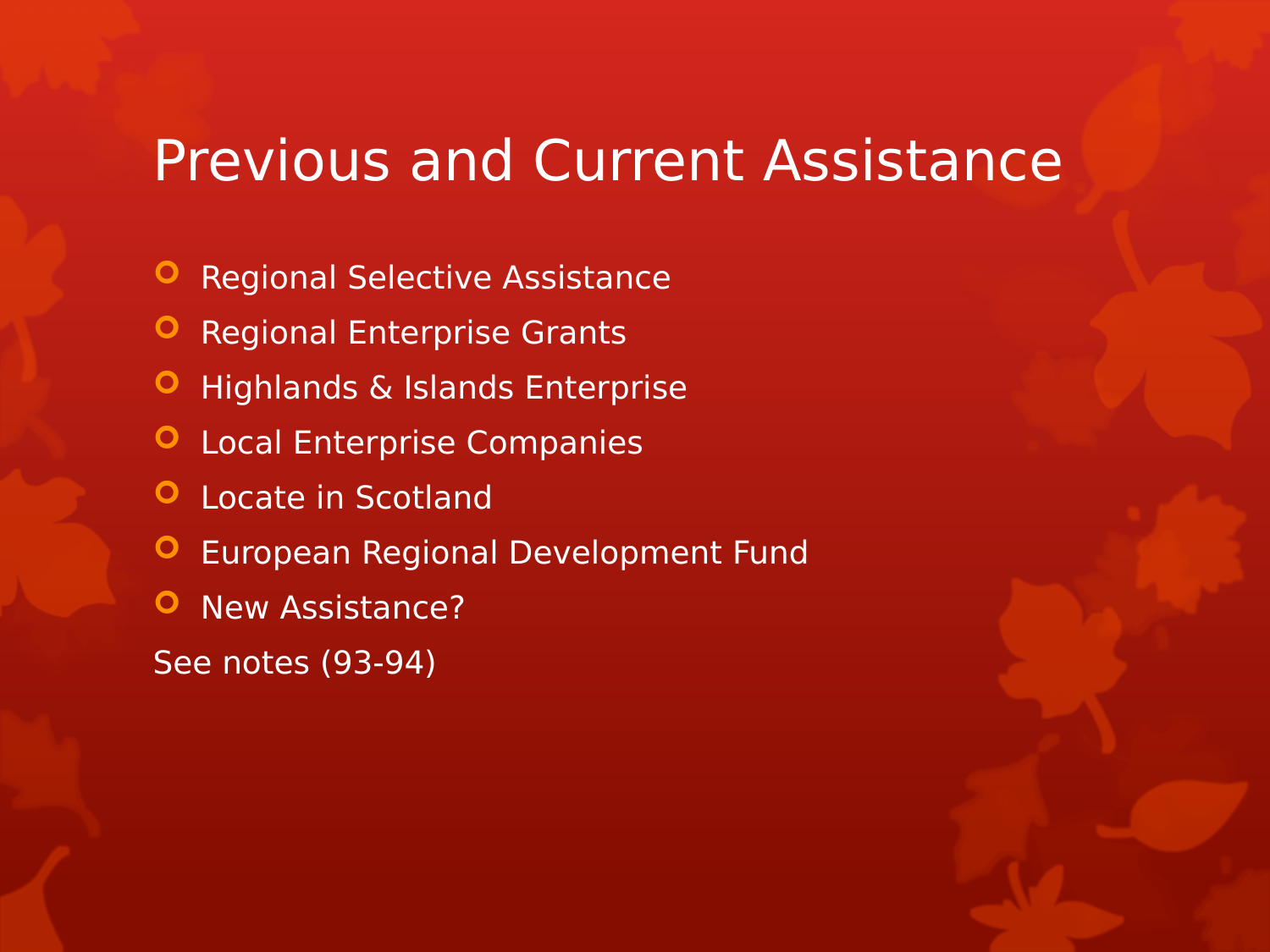

# Previous and Current Assistance
Regional Selective Assistance
Regional Enterprise Grants
Highlands & Islands Enterprise
Local Enterprise Companies
Locate in Scotland
European Regional Development Fund
New Assistance?
See notes (93-94)